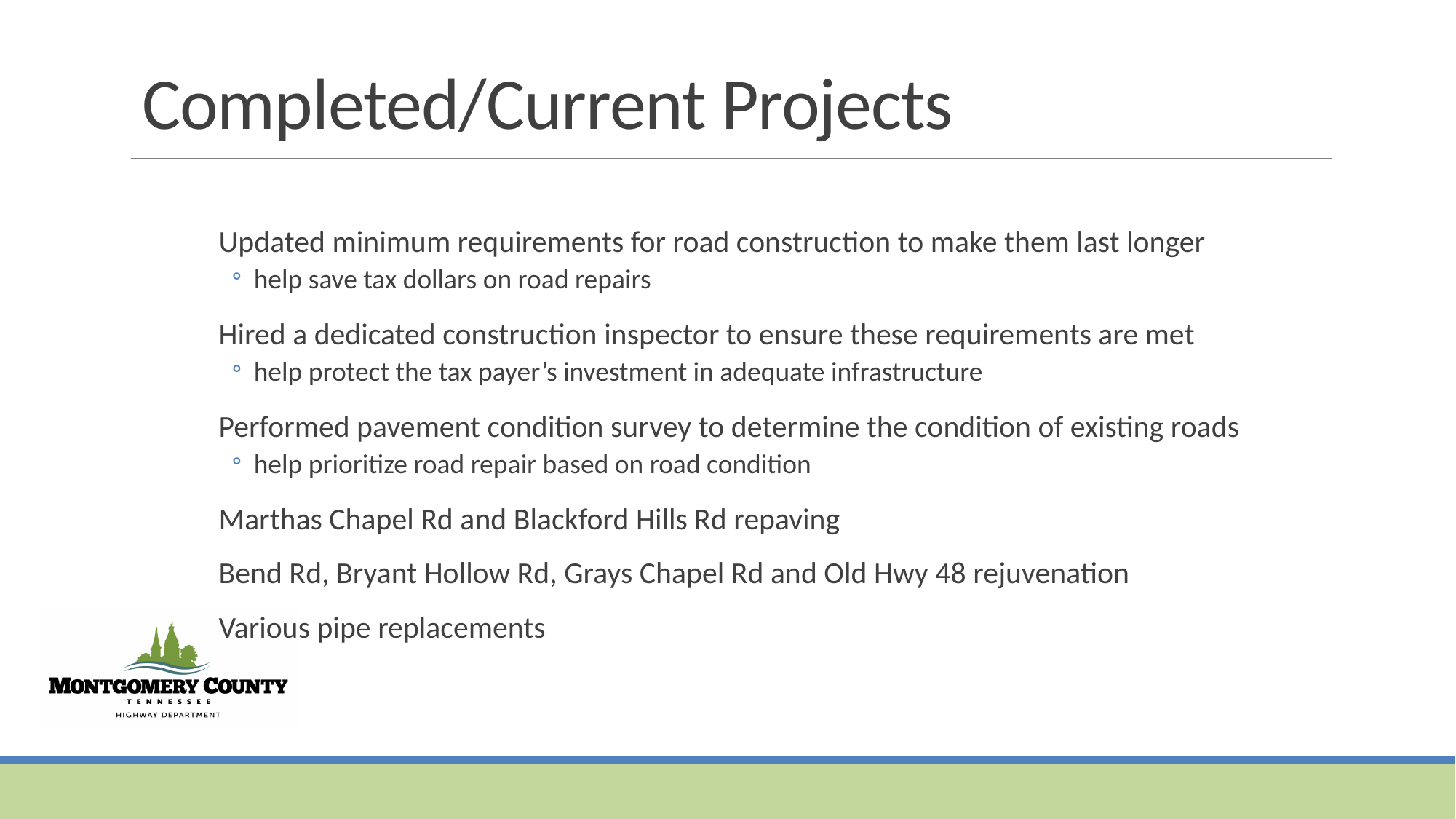

# Completed/Current Projects
Updated minimum requirements for road construction to make them last longer
help save tax dollars on road repairs
Hired a dedicated construction inspector to ensure these requirements are met
help protect the tax payer’s investment in adequate infrastructure
Performed pavement condition survey to determine the condition of existing roads
help prioritize road repair based on road condition
Marthas Chapel Rd and Blackford Hills Rd repaving
Bend Rd, Bryant Hollow Rd, Grays Chapel Rd and Old Hwy 48 rejuvenation
Various pipe replacements